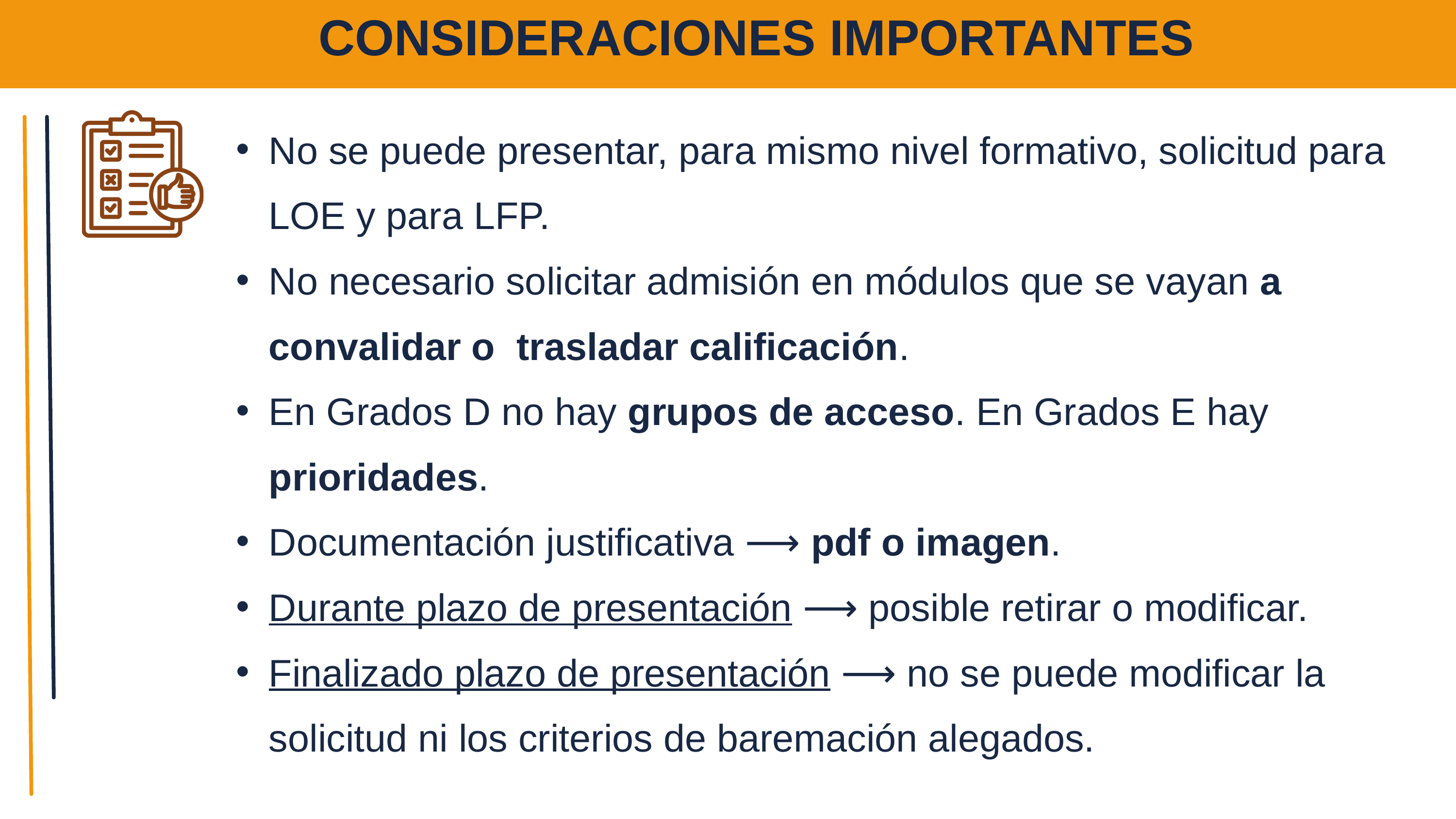

CONSIDERACIONES IMPORTANTES
No se puede presentar, para mismo nivel formativo, solicitud para LOE y para LFP.
No necesario solicitar admisión en módulos que se vayan a convalidar o  trasladar calificación.
En Grados D no hay grupos de acceso. En Grados E hay prioridades.
Documentación justificativa ⟶ pdf o imagen.
Durante plazo de presentación ⟶ posible retirar o modificar.
Finalizado plazo de presentación ⟶ no se puede modificar la solicitud ni los criterios de baremación alegados.